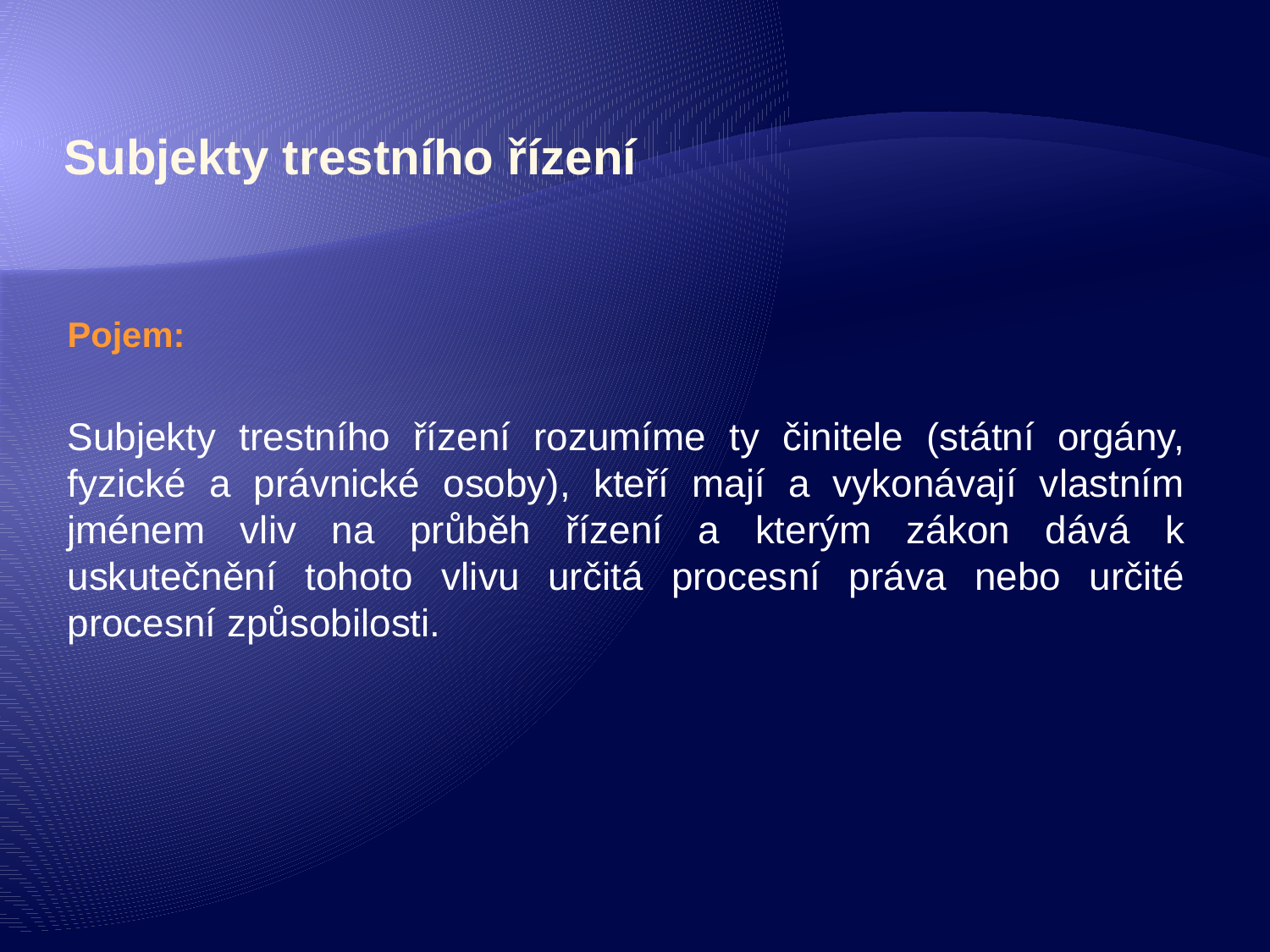

# Subjekty trestního řízení
Pojem:

Subjekty trestního řízení rozumíme ty činitele (státní orgány, fyzické a právnické osoby), kteří mají a vykonávají vlastním jménem vliv na průběh řízení a kterým zákon dává k uskutečnění tohoto vlivu určitá procesní práva nebo určité procesní způsobilosti.